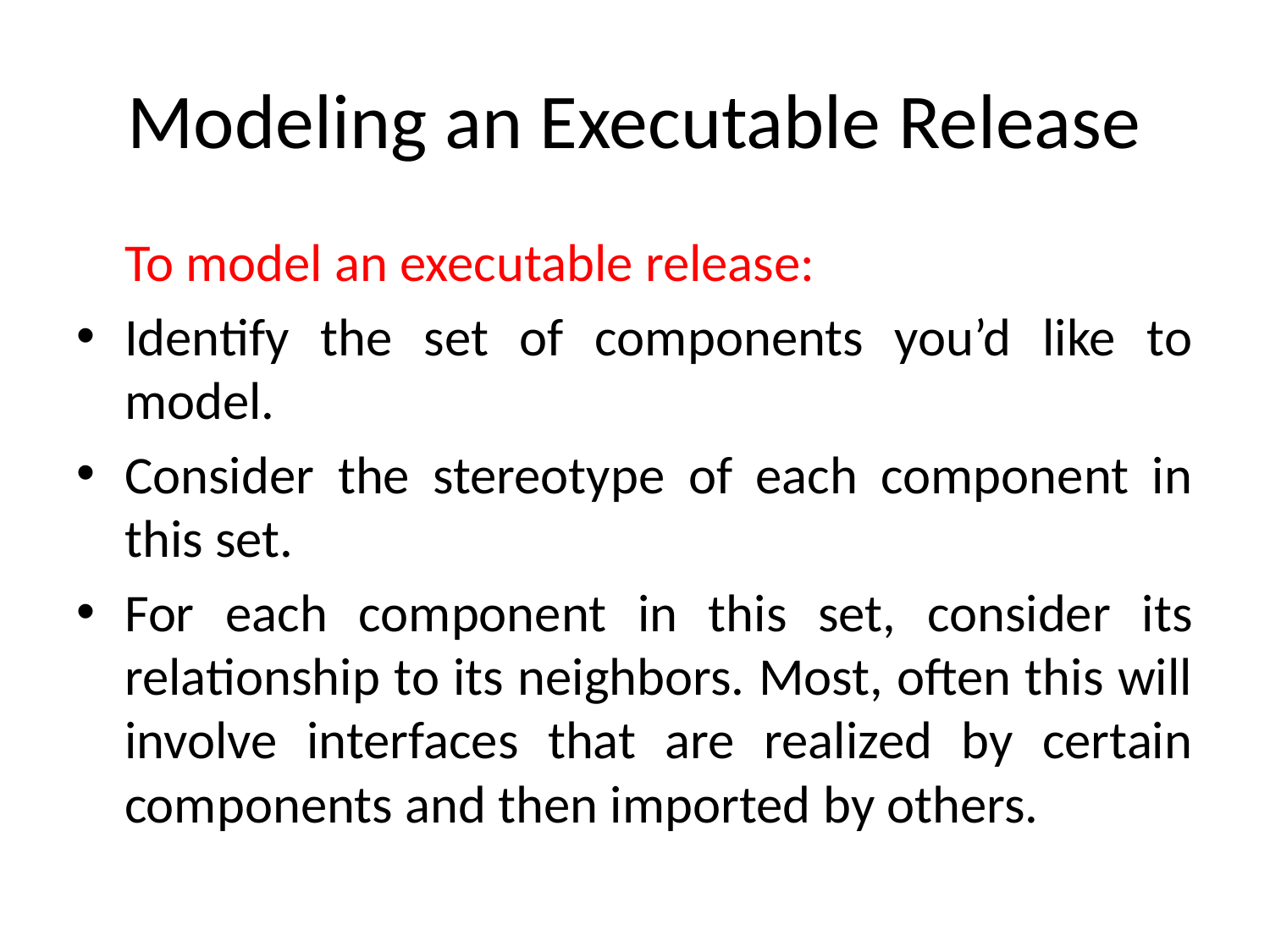

# Modeling an Executable Release
	To model an executable release:
Identify the set of components you’d like to model.
Consider the stereotype of each component in this set.
For each component in this set, consider its relationship to its neighbors. Most, often this will involve interfaces that are realized by certain components and then imported by others.